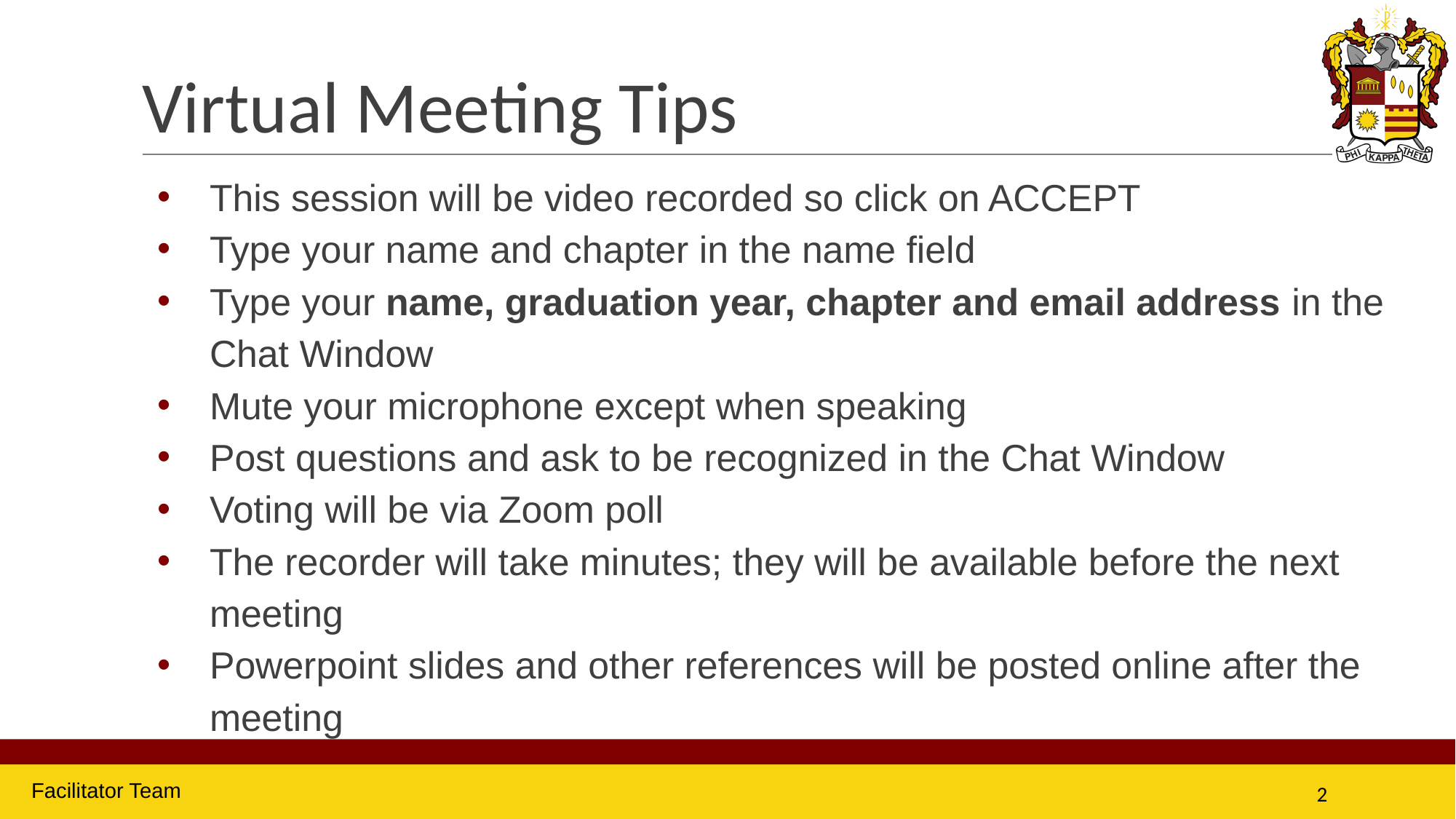

# Virtual Meeting Tips
This session will be video recorded so click on ACCEPT
Type your name and chapter in the name field
Type your name, graduation year, chapter and email address in the Chat Window
Mute your microphone except when speaking
Post questions and ask to be recognized in the Chat Window
Voting will be via Zoom poll
The recorder will take minutes; they will be available before the next meeting
Powerpoint slides and other references will be posted online after the meeting

Facilitator Team
2